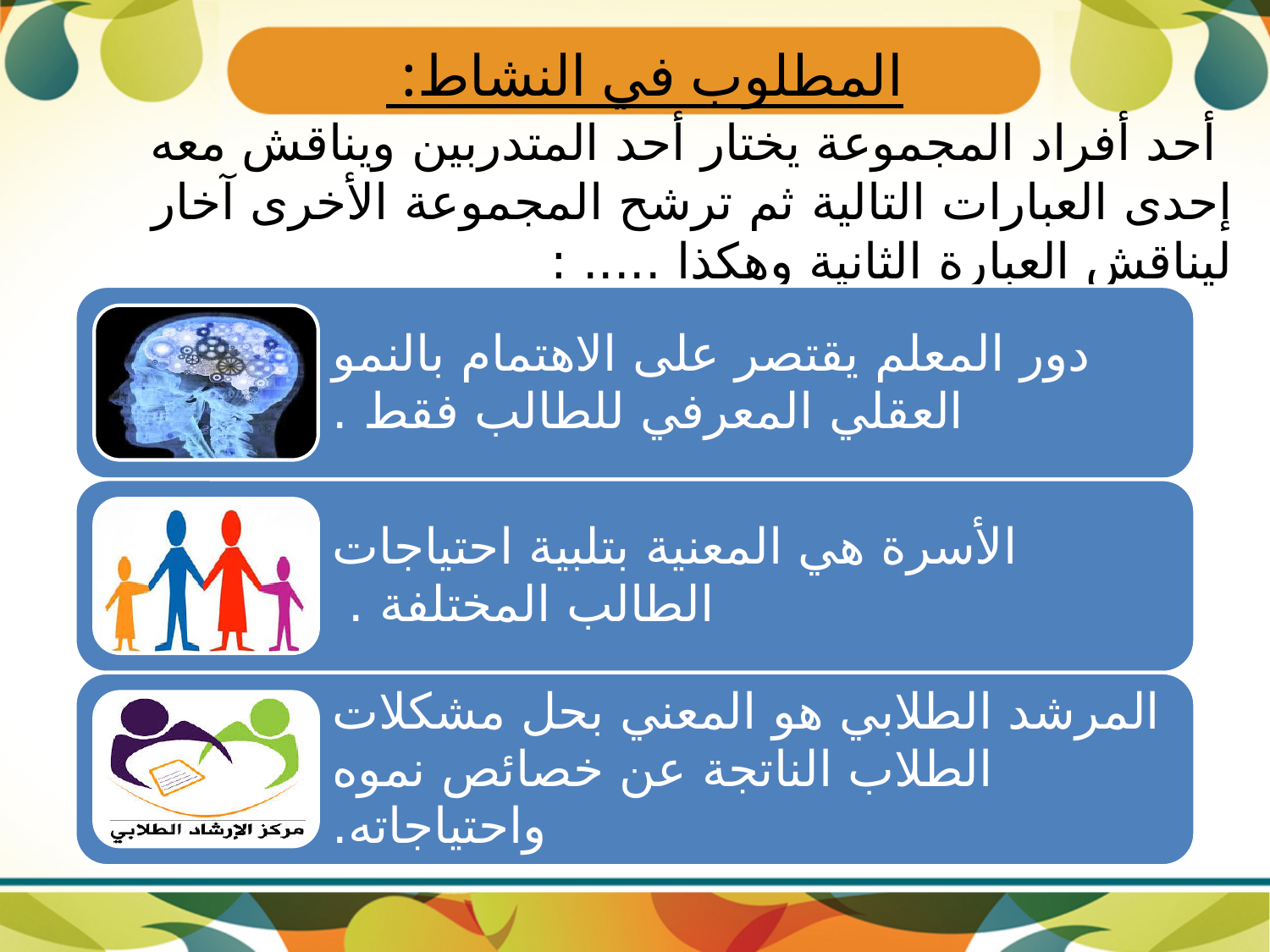

# المطلوب في النشاط:
 أحد أفراد المجموعة يختار أحد المتدربين ويناقش معه إحدى العبارات التالية ثم ترشح المجموعة الأخرى آخار ليناقش العبارة الثانية وهكذا ..... :